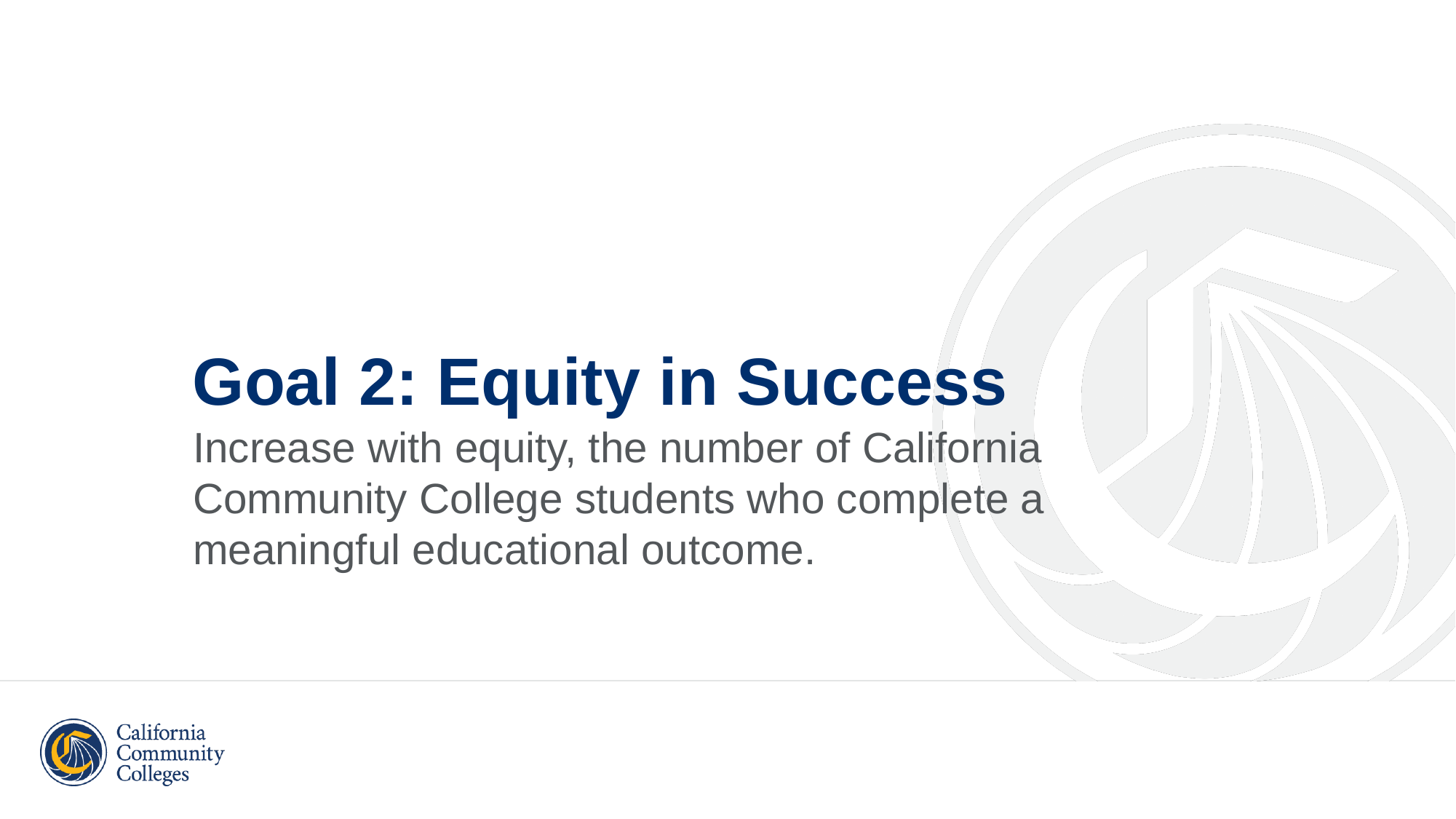

# Goal 2: Equity in Success
Increase with equity, the number of California Community College students who complete a meaningful educational outcome.